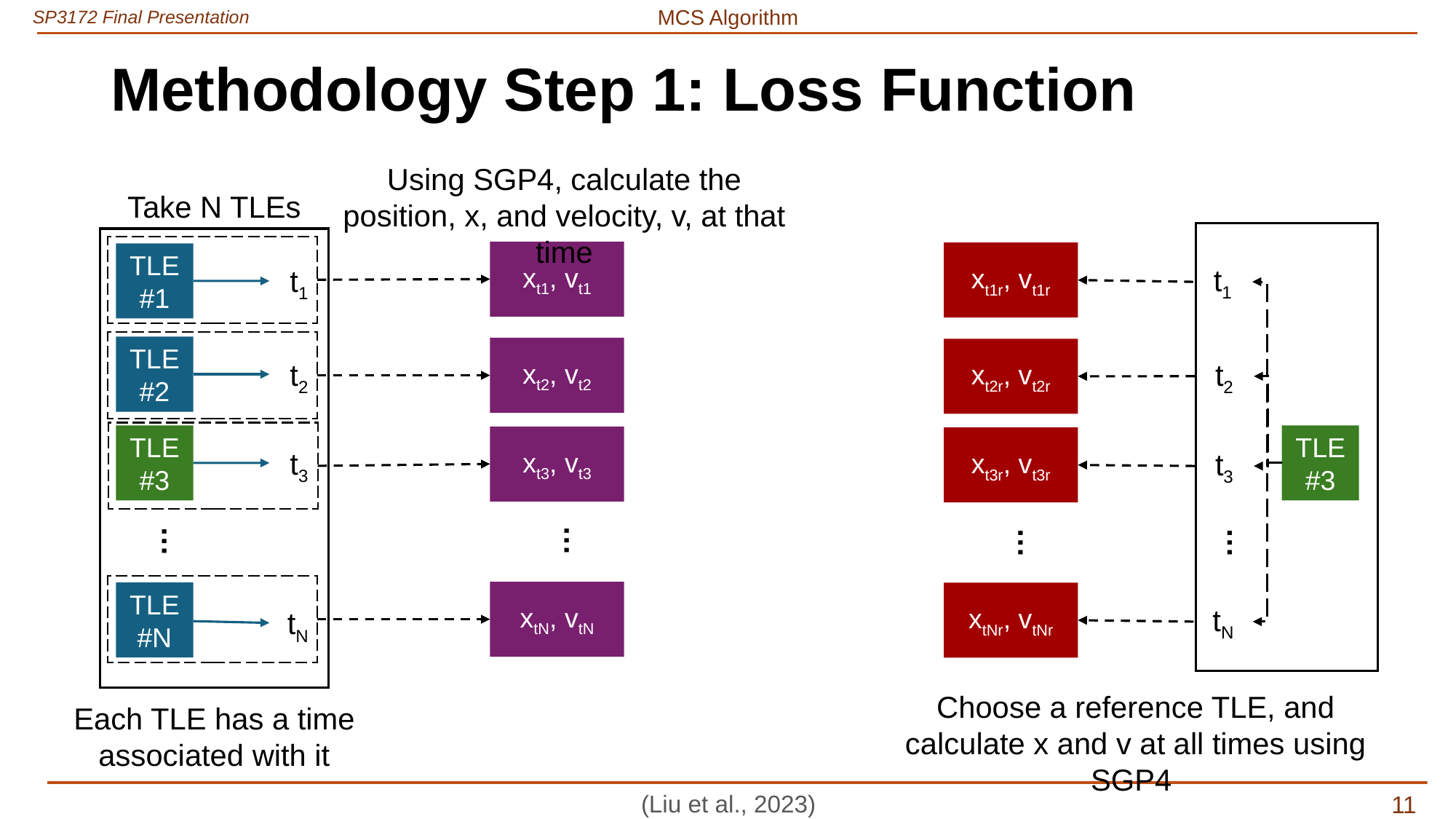

MCS Algorithm
# Methodology Step 1: Loss Function
Using SGP4, calculate the position, x, and velocity, v, at that time
Take N TLEs

xt1, vt1
xt1r, vt1r
TLE #1
t1
t1

TLE#2
xt2, vt2
xt2r, vt2r
t2
t2

TLE#3
TLE#3
xt3, vt3
xt3r, vt3r
t3
t3
…
…
…
…

xtN, vtN
TLE#N
xtNr, vtNr
tN
tN
Choose a reference TLE, and calculate x and v at all times using SGP4
Each TLE has a time associated with it
(Liu et al., 2023)
11